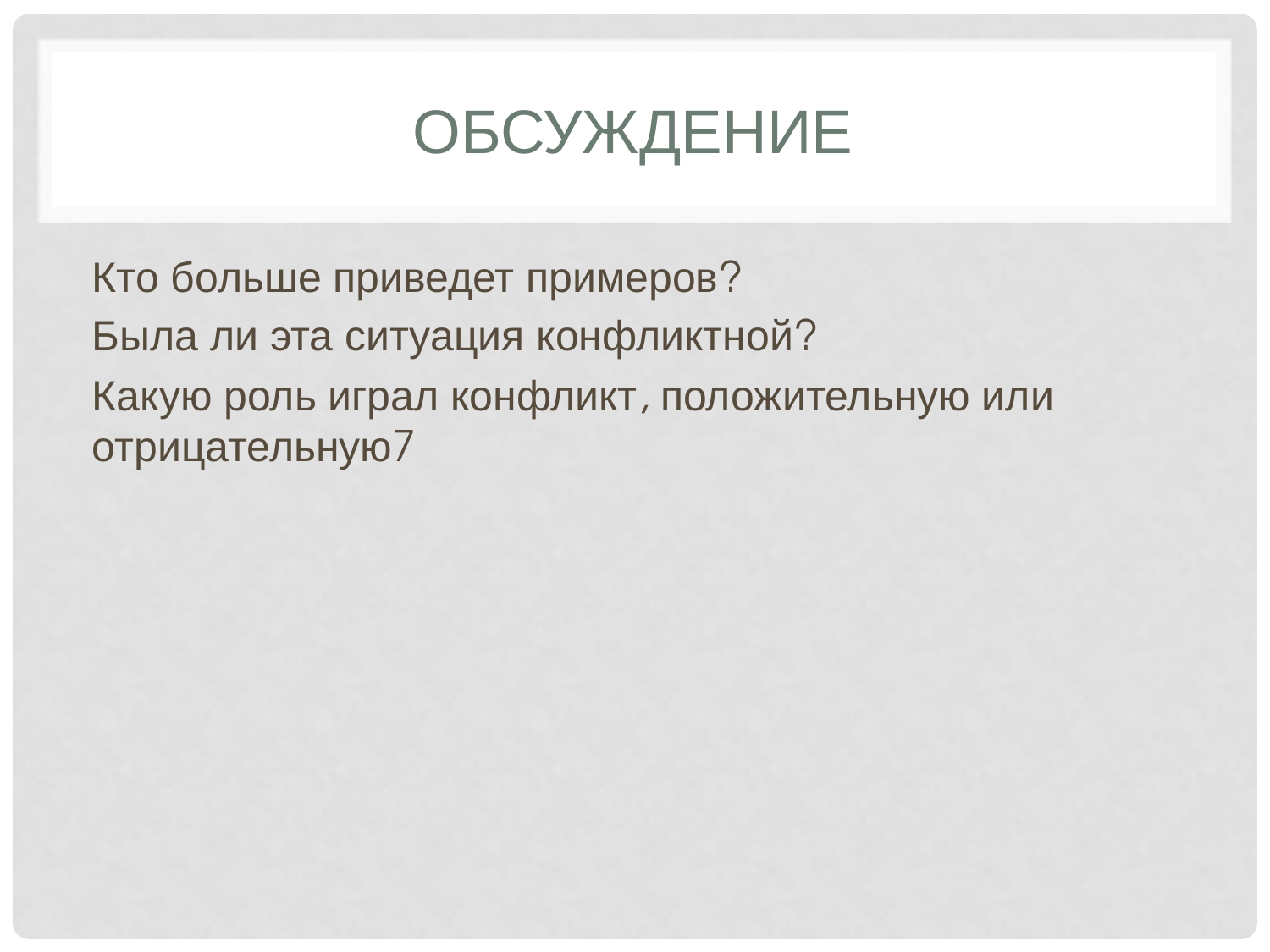

# Обсуждение
Кто больше приведет примеров?
Была ли эта ситуация конфликтной?
Какую роль играл конфликт, положительную или отрицательную7